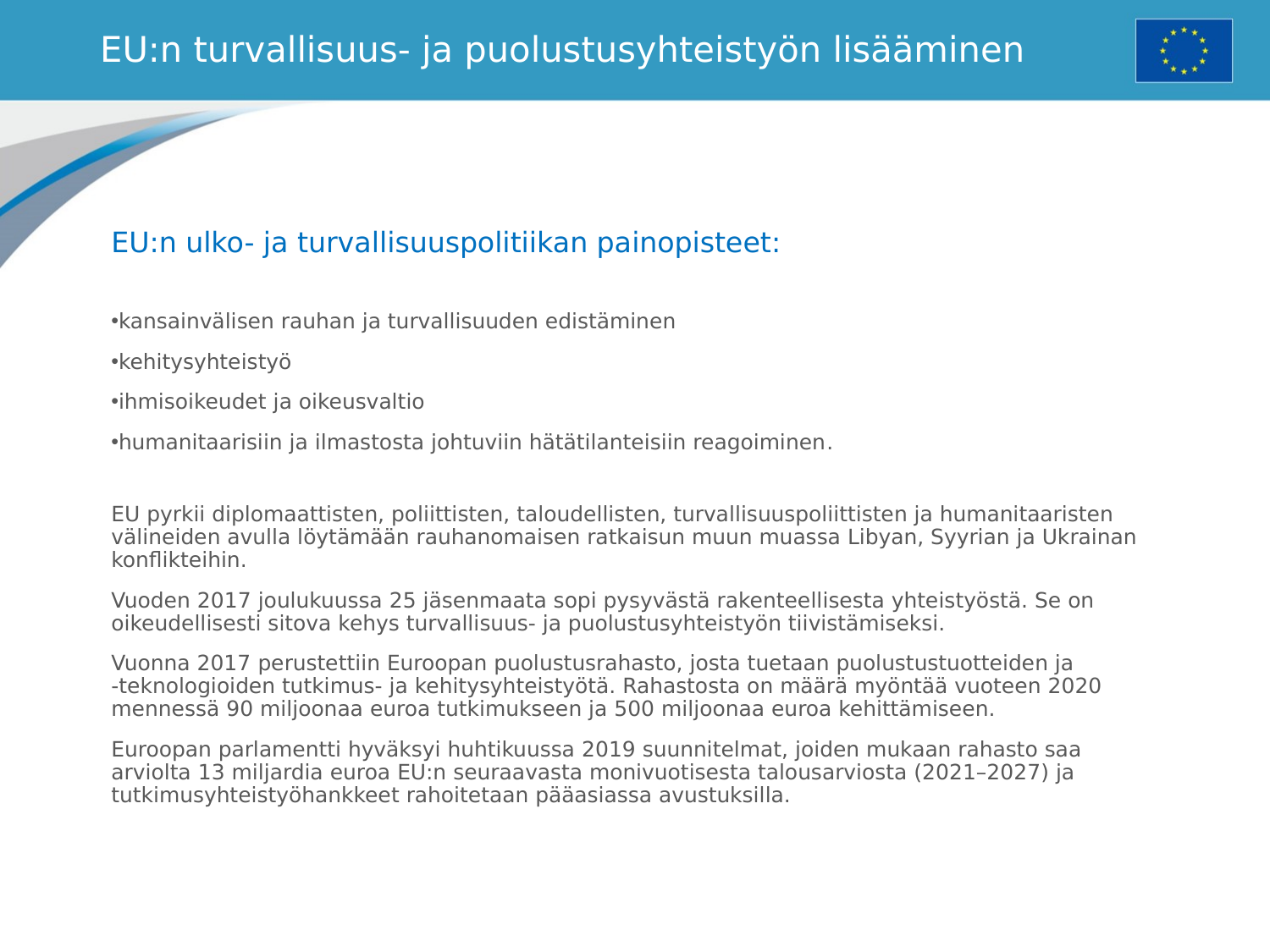

# EU:n turvallisuus- ja puolustusyhteistyön lisääminen
EU:n ulko- ja turvallisuuspolitiikan painopisteet:
kansainvälisen rauhan ja turvallisuuden edistäminen
kehitysyhteistyö
ihmisoikeudet ja oikeusvaltio
humanitaarisiin ja ilmastosta johtuviin hätätilanteisiin reagoiminen.

EU pyrkii diplomaattisten, poliittisten, taloudellisten, turvallisuuspoliittisten ja humanitaaristen välineiden avulla löytämään rauhanomaisen ratkaisun muun muassa Libyan, Syyrian ja Ukrainan konflikteihin.
Vuoden 2017 joulukuussa 25 jäsenmaata sopi pysyvästä rakenteellisesta yhteistyöstä. Se on oikeudellisesti sitova kehys turvallisuus- ja puolustusyhteistyön tiivistämiseksi.
Vuonna 2017 perustettiin Euroopan puolustusrahasto, josta tuetaan puolustustuotteiden ja
-teknologioiden tutkimus- ja kehitysyhteistyötä. Rahastosta on määrä myöntää vuoteen 2020 mennessä 90 miljoonaa euroa tutkimukseen ja 500 miljoonaa euroa kehittämiseen.
Euroopan parlamentti hyväksyi huhtikuussa 2019 suunnitelmat, joiden mukaan rahasto saa arviolta 13 miljardia euroa EU:n seuraavasta monivuotisesta talousarviosta (2021–2027) ja tutkimusyhteistyöhankkeet rahoitetaan pääasiassa avustuksilla.